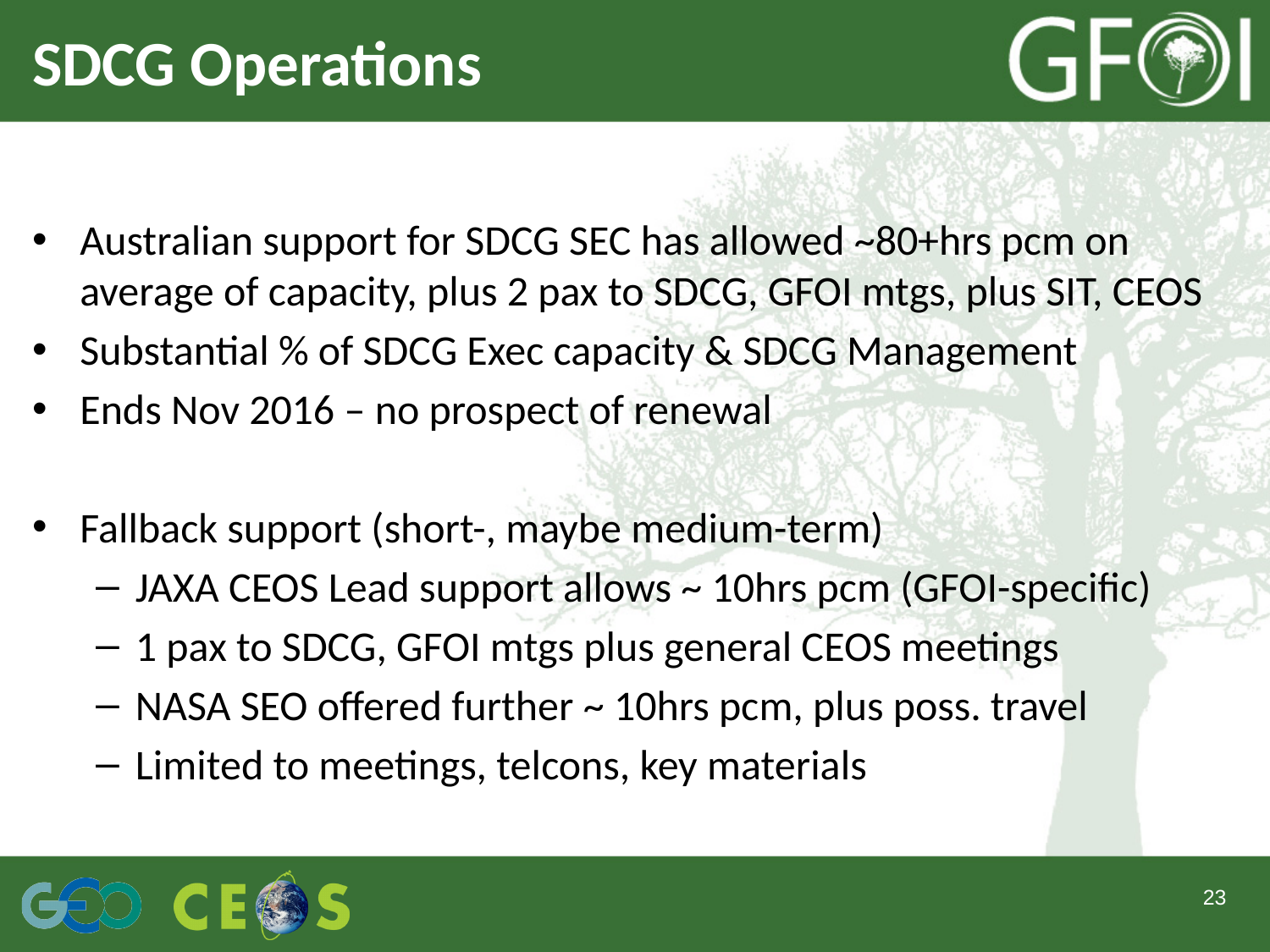

# SDCG Operations

Australian support for SDCG SEC has allowed ~80+hrs pcm on average of capacity, plus 2 pax to SDCG, GFOI mtgs, plus SIT, CEOS
Substantial % of SDCG Exec capacity & SDCG Management
Ends Nov 2016 – no prospect of renewal

Fallback support (short-, maybe medium-term)
JAXA CEOS Lead support allows ~ 10hrs pcm (GFOI-specific)
1 pax to SDCG, GFOI mtgs plus general CEOS meetings
NASA SEO offered further ~ 10hrs pcm, plus poss. travel
Limited to meetings, telcons, key materials

23